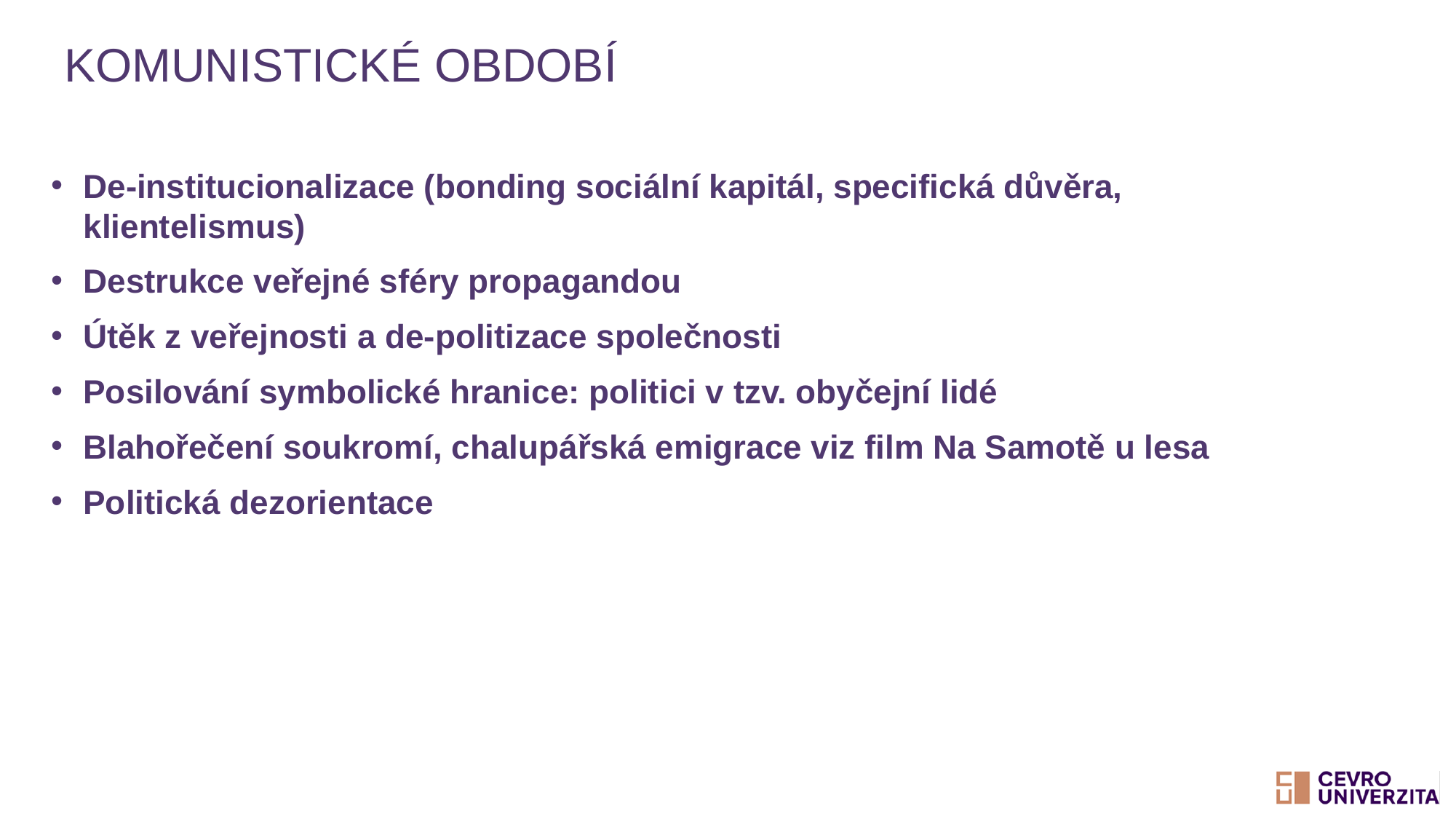

# Komunistické období
De-institucionalizace (bonding sociální kapitál, specifická důvěra, klientelismus)
Destrukce veřejné sféry propagandou
Útěk z veřejnosti a de-politizace společnosti
Posilování symbolické hranice: politici v tzv. obyčejní lidé
Blahořečení soukromí, chalupářská emigrace viz film Na Samotě u lesa
Politická dezorientace